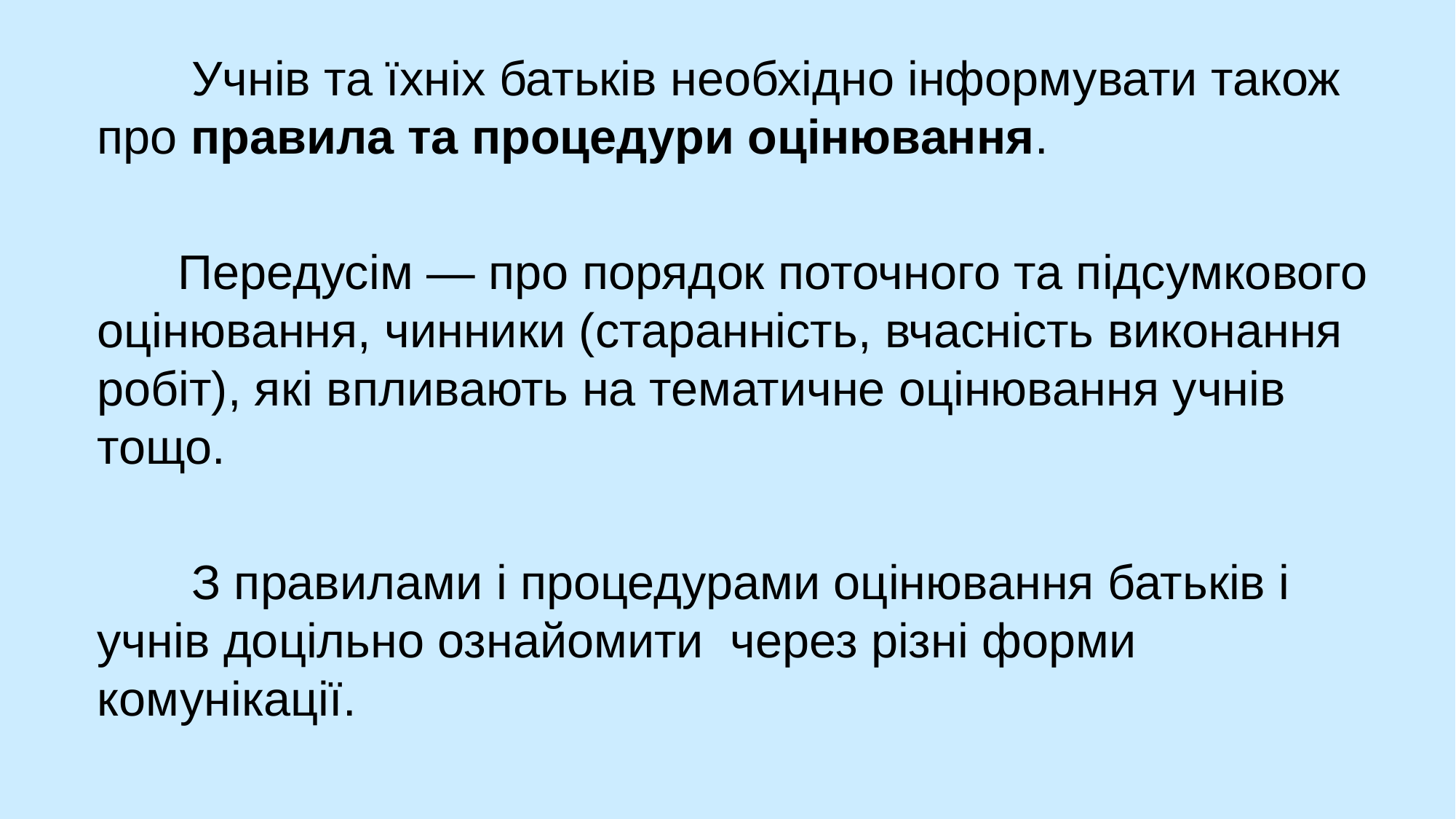

Учнів та їхніх батьків необхідно інформувати також про правила та процедури оцінювання.

      Передусім — про порядок поточного та підсумкового оцінювання, чинники (старанність, вчасність виконання робіт), які впливають на тематичне оцінювання учнів тощо.

       З правилами і процедурами оцінювання батьків і учнів доцільно ознайомити  через різні форми комунікації.